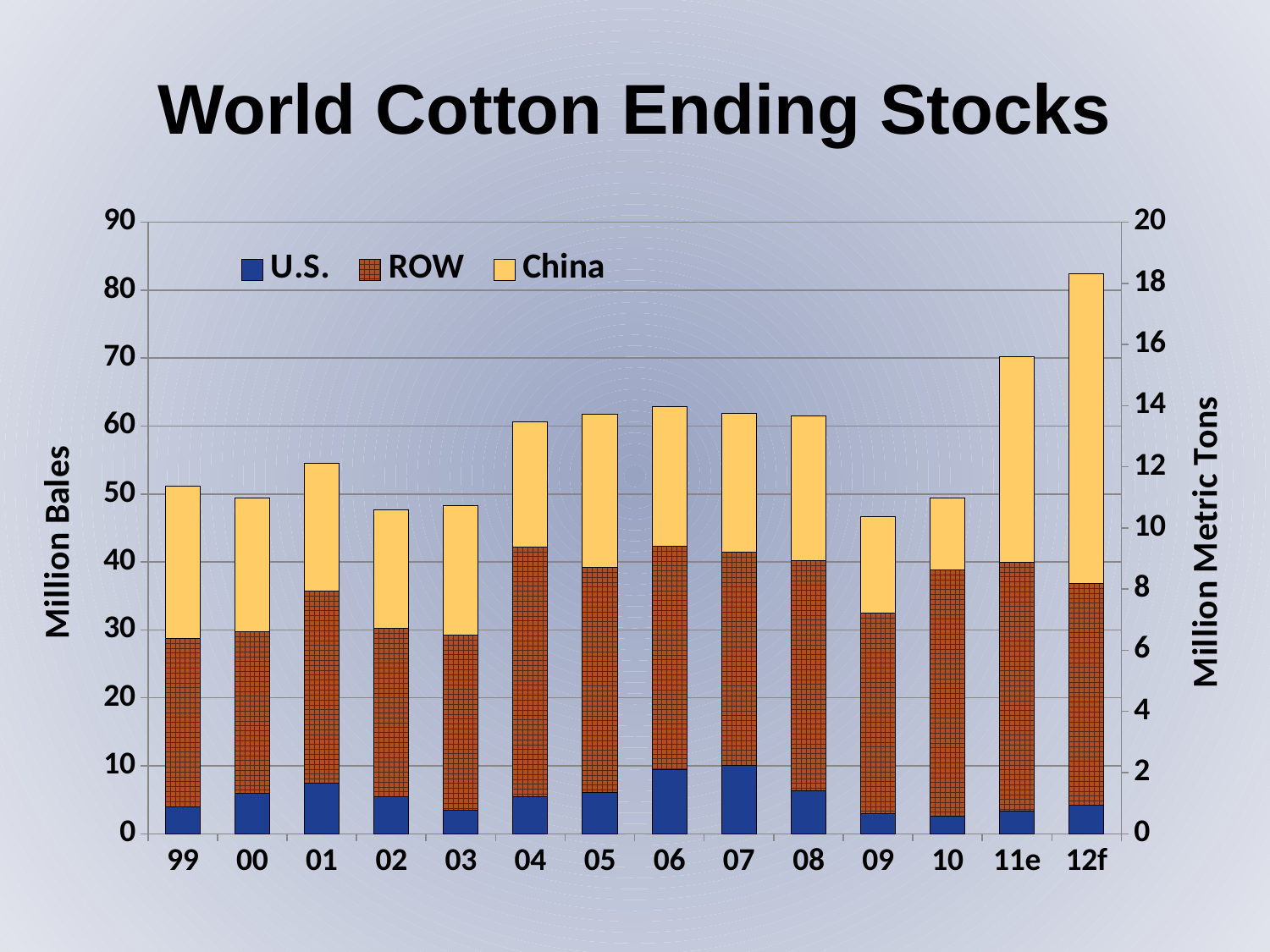

World Cotton Ending Stocks

### Chart

| Category | U.S. | ROW | China | U.S. (Metric Tons) | ROW (Metric Tons) | China (Metric Tons) |
|---|---|---|---|---|---|---|
| 99 | 3.915 | 24.847 | 22.378 | 0.8529411764705883 | 5.413289760348584 | 4.875381263616558 |
| 00 | 6.0 | 23.701999999999998 | 19.741 | 1.3071895424836601 | 5.163834422657952 | 4.3008714596949895 |
| 01 | 7.448 | 28.266 | 18.848 | 1.6226579520697169 | 6.158169934640522 | 4.106318082788671 |
| 02 | 5.385 | 24.799 | 17.474 | 1.173202614379085 | 5.402832244008715 | 3.806971677559913 |
| 03 | 3.45 | 25.793 | 18.983 | 0.7516339869281047 | 5.6193899782135075 | 4.135729847494553 |
| 04 | 5.495 | 36.738 | 18.388 | 1.1971677559912854 | 8.003921568627451 | 4.006100217864924 |
| 05 | 6.069 | 33.128 | 22.536 | 1.3222222222222222 | 7.2174291938997825 | 4.909803921568628 |
| 06 | 9.479 | 32.842 | 20.536 | 2.065141612200436 | 7.155119825708061 | 4.474074074074075 |
| 07 | 10.051 | 31.340000000000003 | 20.504 | 2.189760348583878 | 6.827886710239652 | 4.467102396514162 |
| 08 | 6.337 | 33.839 | 21.366 | 1.3806100217864923 | 7.372331154684096 | 4.654901960784314 |
| 09 | 2.947 | 29.462 | 14.246 | 0.6420479302832245 | 6.418736383442266 | 3.103703703703704 |
| 10 | 2.6 | 36.241 | 10.603 | 0.5664488017429194 | 7.8956427015250545 | 2.3100217864923747 |
| 11e | 3.35 | 36.624 | 30.181 | 0.7298474945533769 | 7.979084967320262 | 6.575381263616558 |
| 12f | 4.2 | 32.64499999999999 | 45.606 | 0.9150326797385622 | 7.112200435729846 | 9.9359477124183 |